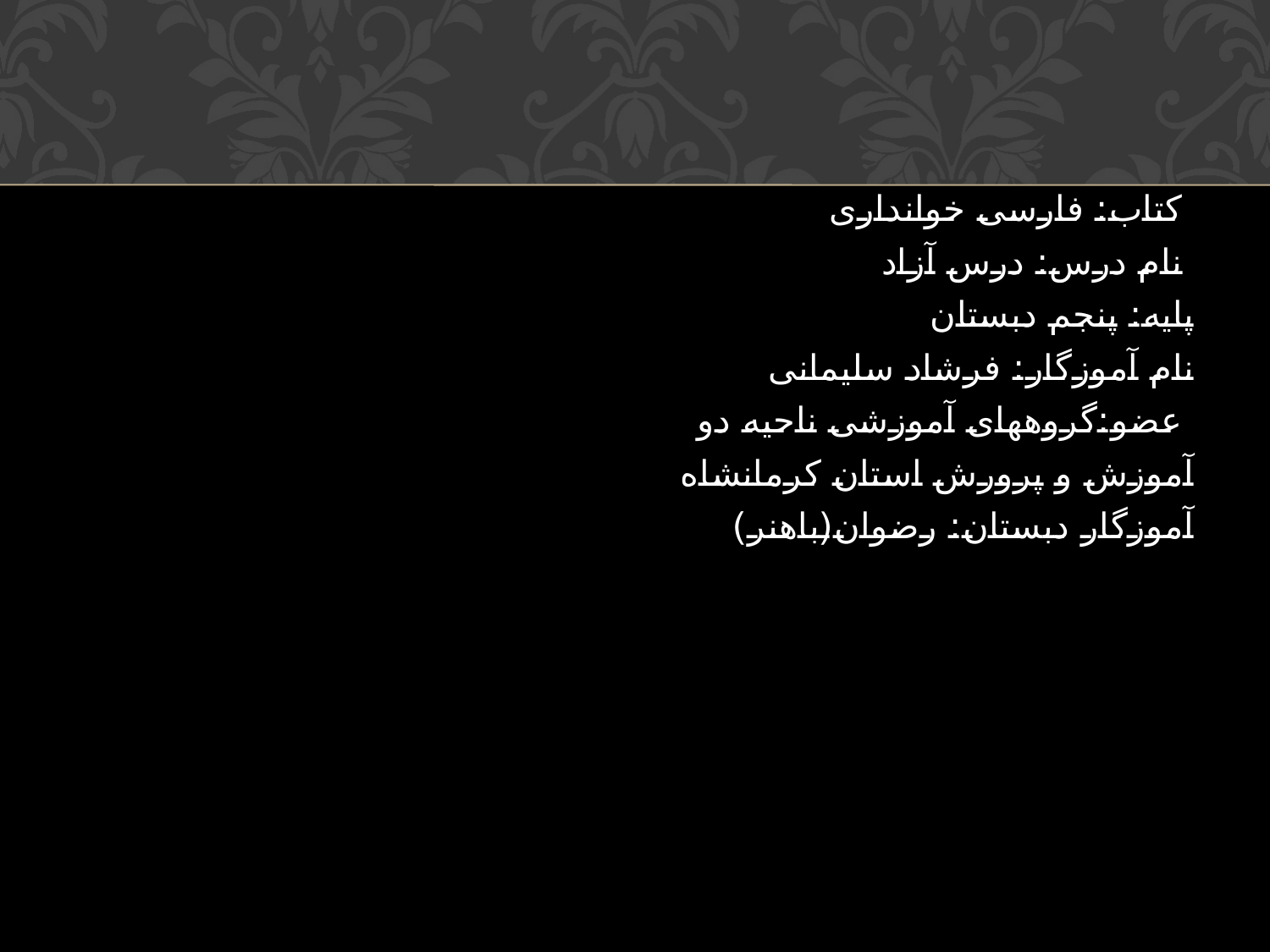

کتاب: فارسی خوانداری
نام درس: درس آزاد
پایه: پنجم دبستان
نام آموزگار: فرشاد سلیمانی
عضو:گروههای آموزشی ناحیه دو
آموزش و پرورش استان کرمانشاه
آموزگار دبستان: رضوان(باهنر)